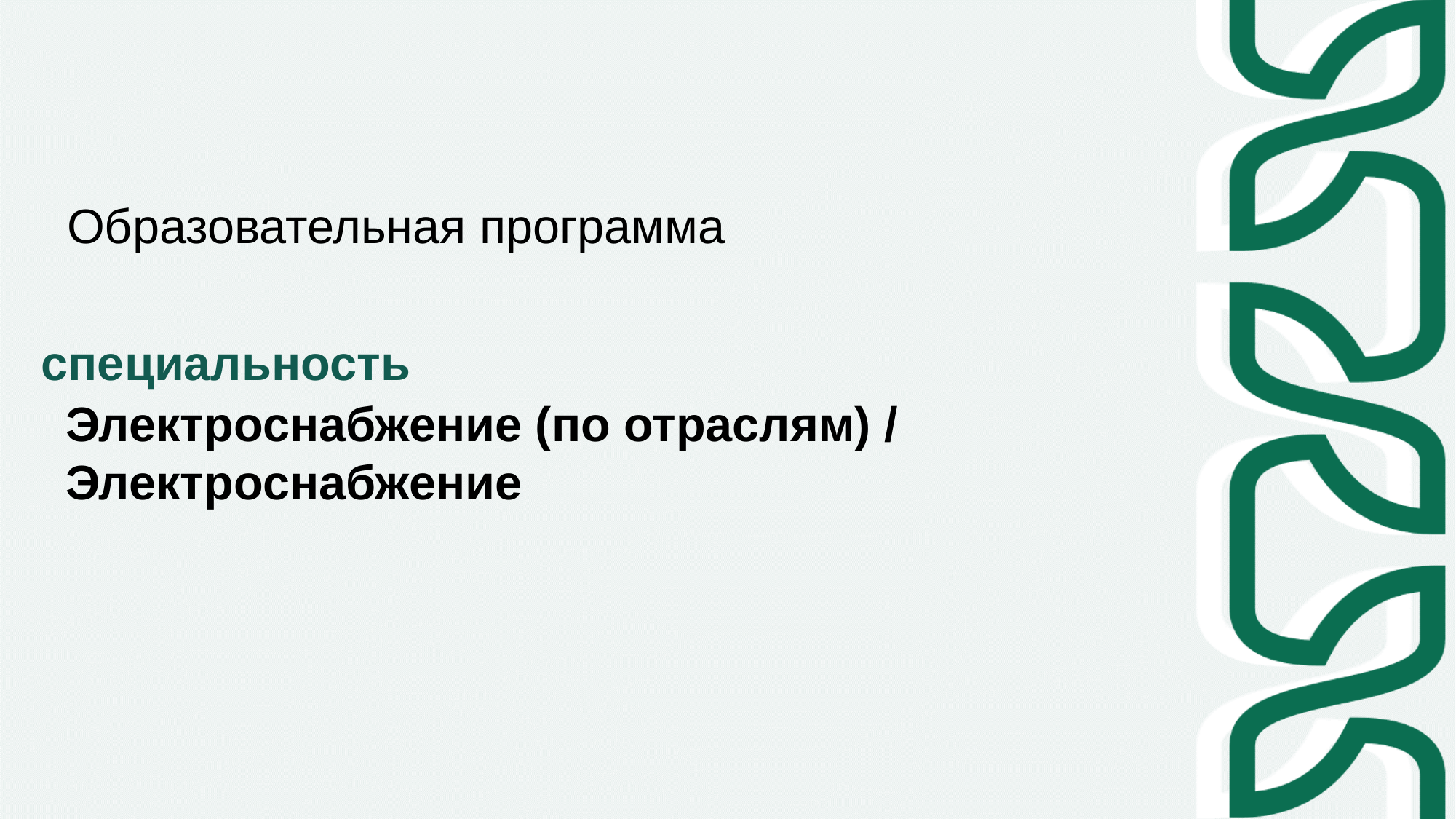

Образовательная программа
специальность
Электроснабжение (по отраслям) / Электроснабжение